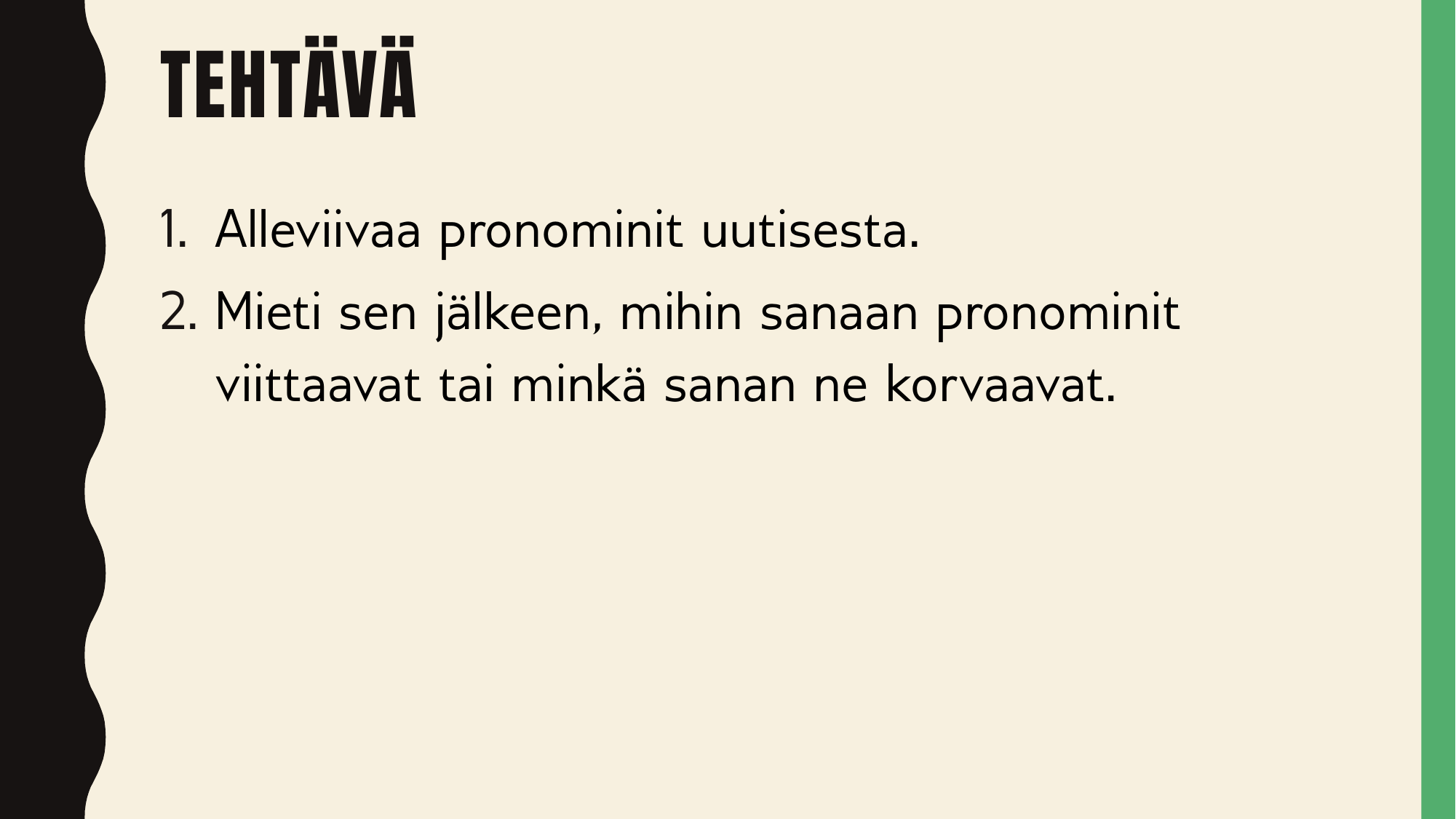

# Tehtävä
Alleviivaa pronominit uutisesta.
Mieti sen jälkeen, mihin sanaan pronominit viittaavat tai minkä sanan ne korvaavat.